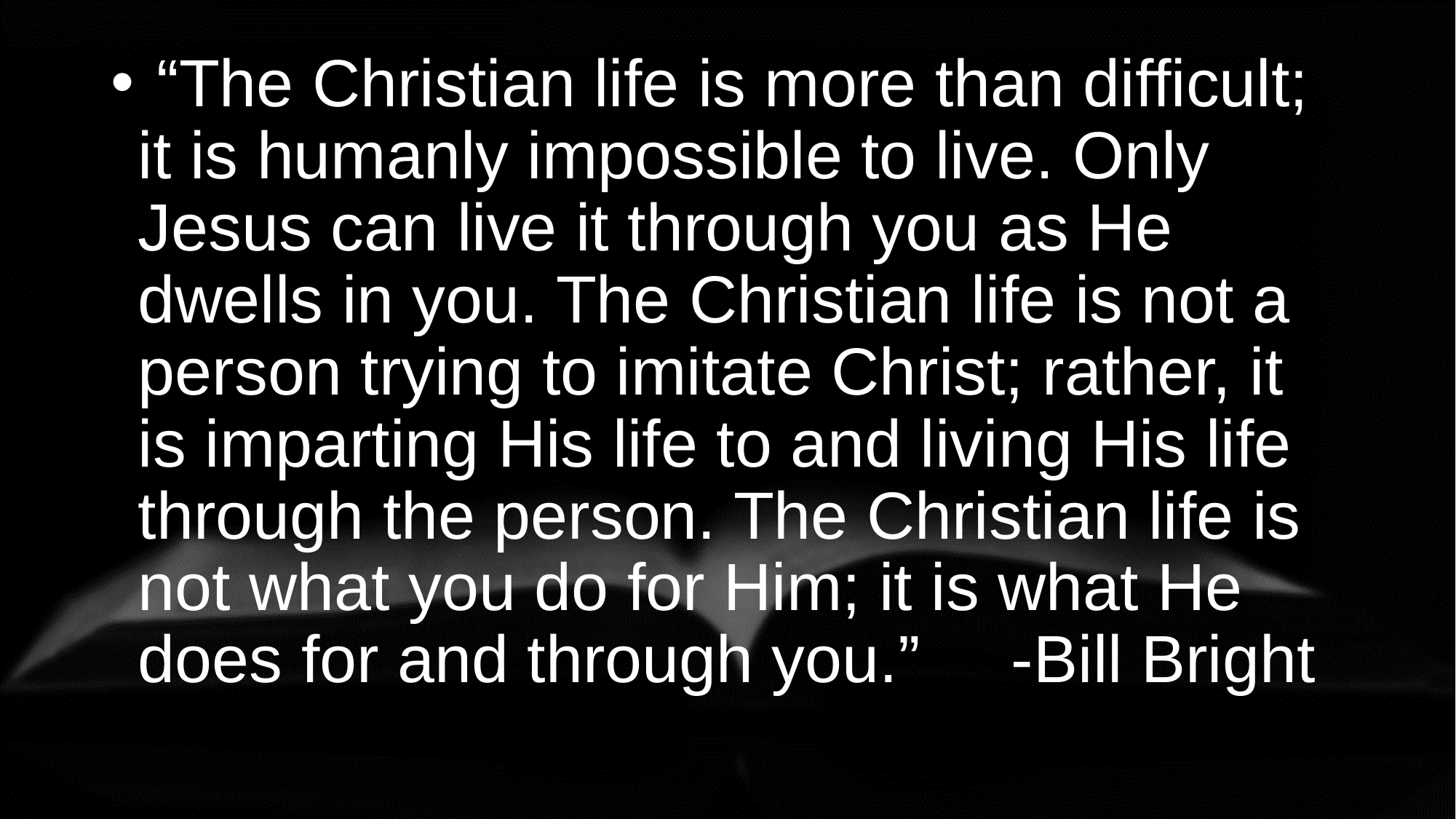

“The Christian life is more than difficult; it is humanly impossible to live. Only Jesus can live it through you as He dwells in you. The Christian life is not a person trying to imitate Christ; rather, it is imparting His life to and living His life through the person. The Christian life is not what you do for Him; it is what He does for and through you.”	-Bill Bright